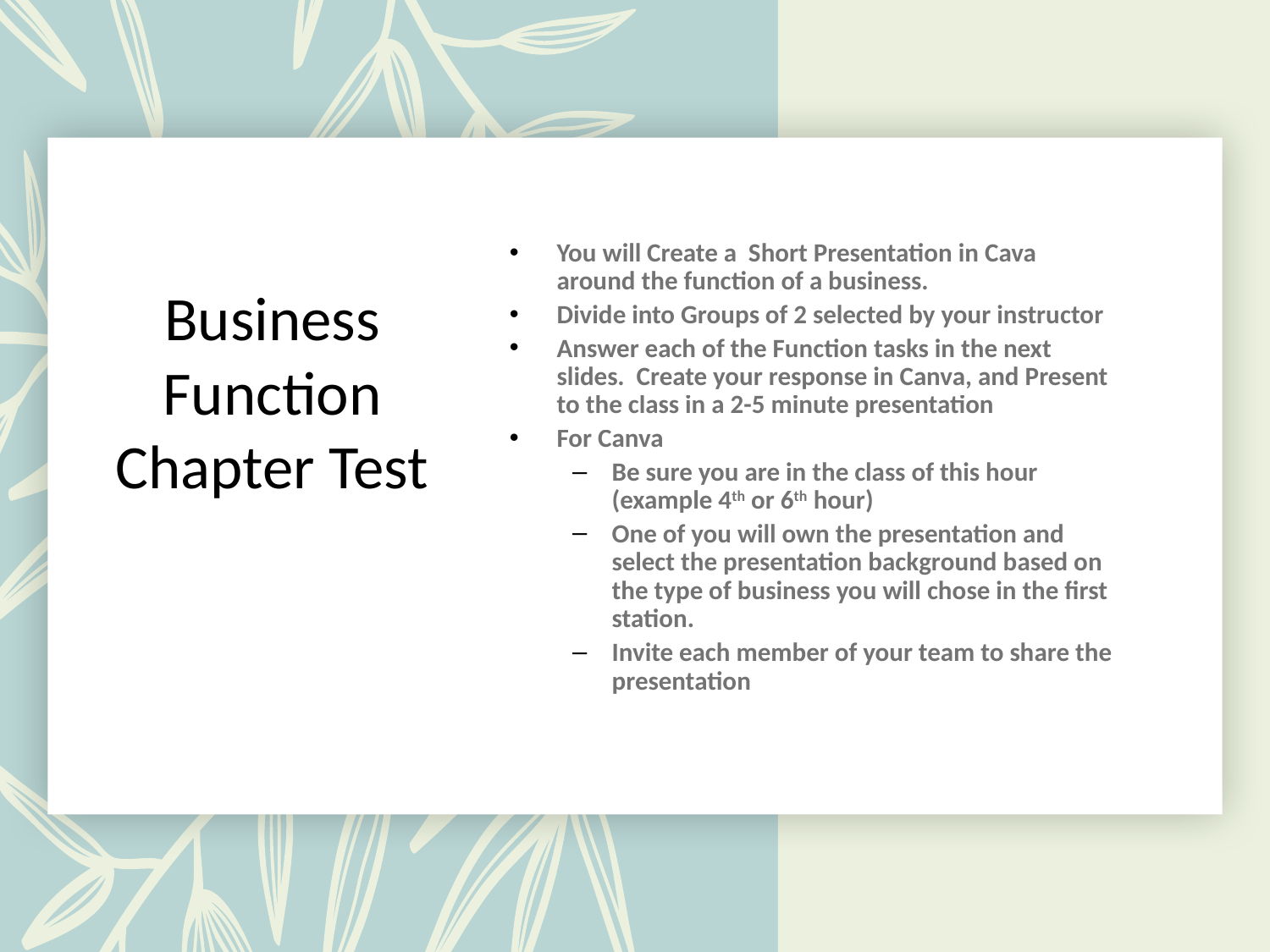

You will Create a  Short Presentation in Cava around the function of a business.
Divide into Groups of 2 selected by your instructor
Answer each of the Function tasks in the next slides.  Create your response in Canva, and Present to the class in a 2-5 minute presentation
For Canva
Be sure you are in the class of this hour (example 4th or 6th hour)
One of you will own the presentation and select the presentation background based on the type of business you will chose in the first station.
Invite each member of your team to share the presentation
# Business Function Chapter Test